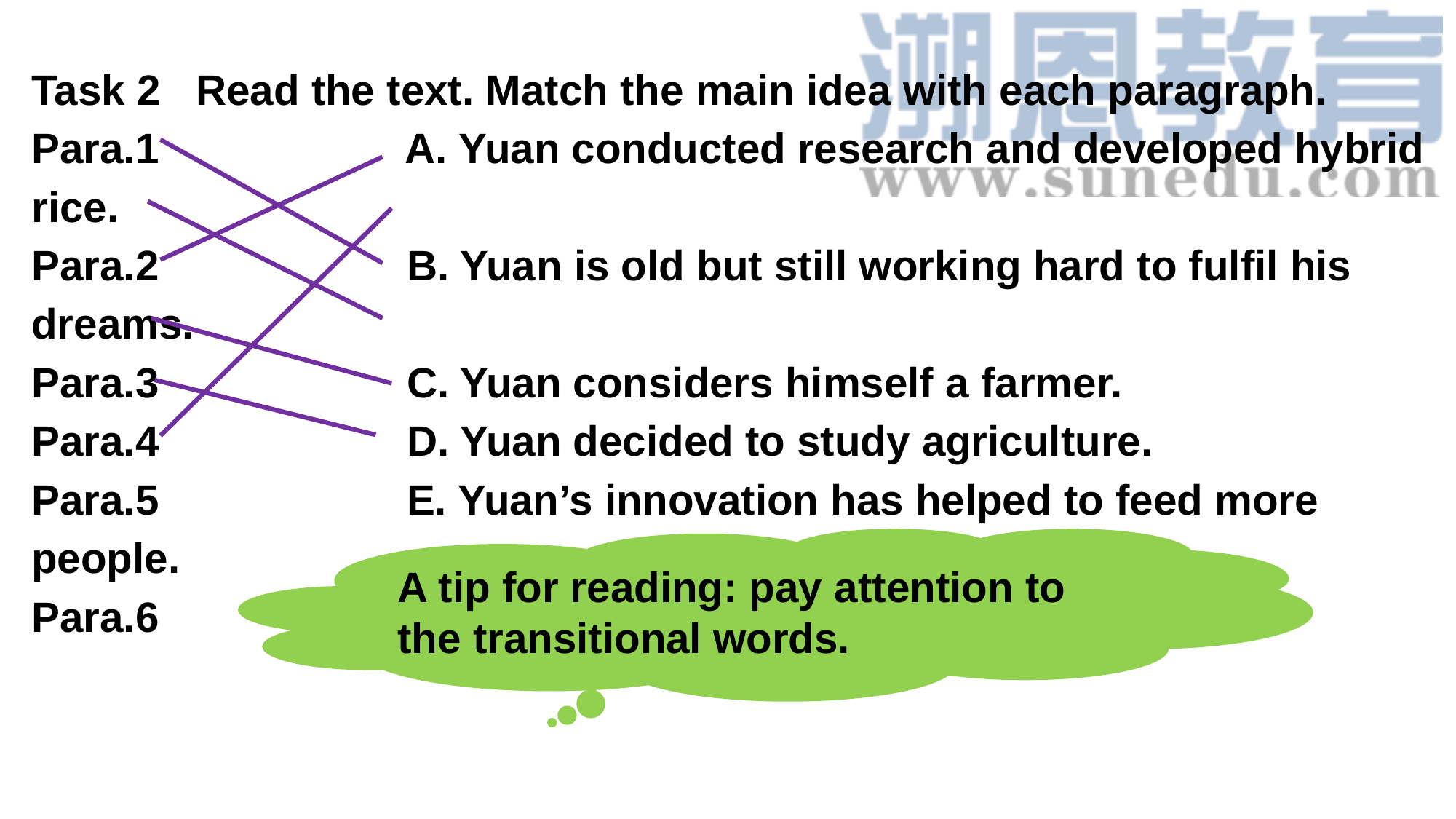

Task 2   Read the text. Match the main idea with each paragraph.
Para.1                     A. Yuan conducted research and developed hybrid rice.
Para.2                     B. Yuan is old but still working hard to fulfil his dreams.
Para.3                     C. Yuan considers himself a farmer.
Para.4                     D. Yuan decided to study agriculture.
Para.5                     E. Yuan’s innovation has helped to feed more people.
Para.6                     F. Yuan cares little for fame or wealth.
A tip for reading: pay attention to
the transitional words.